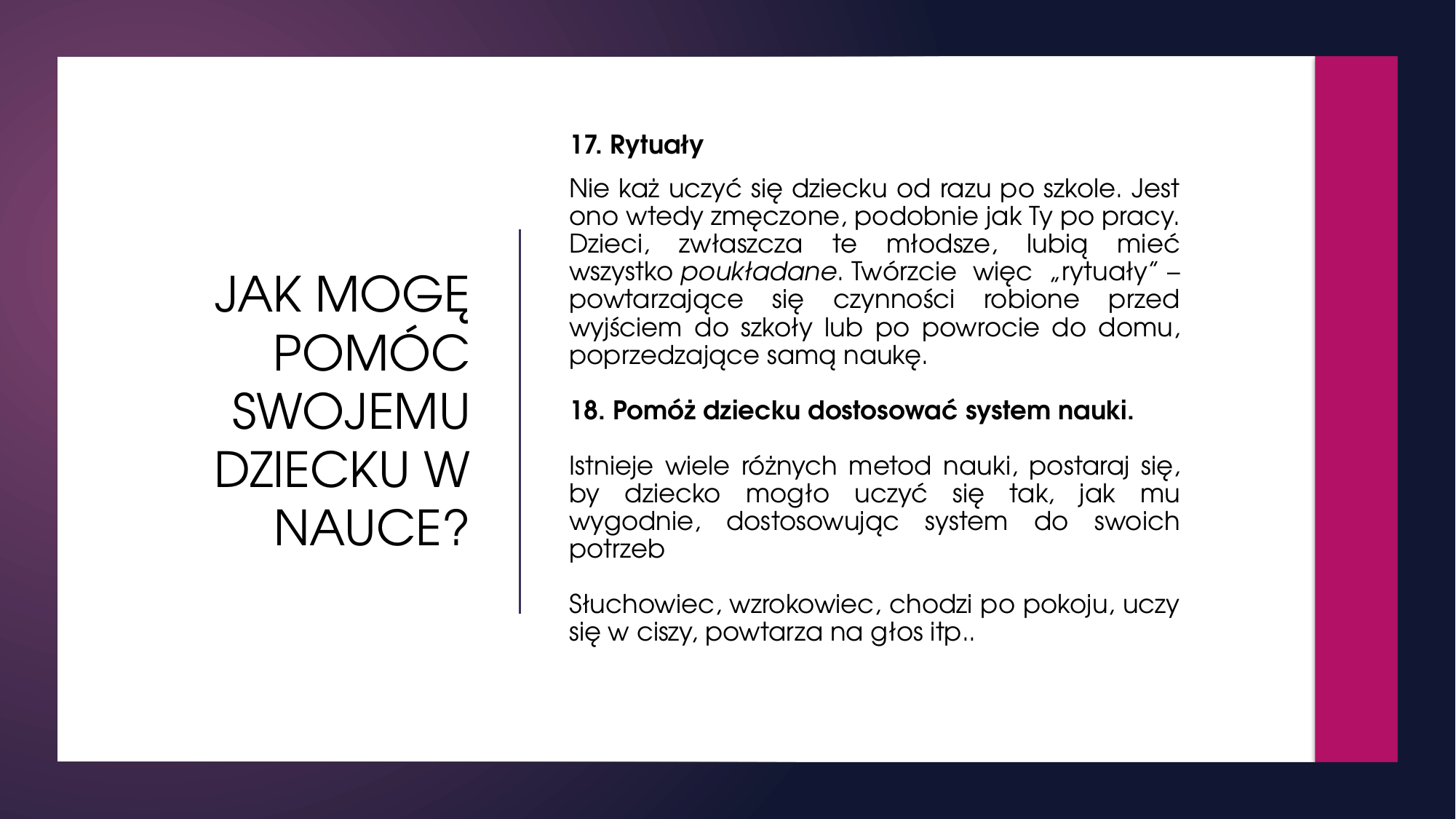

17. Rytuały
Nie każ uczyć się dziecku od razu po szkole. Jest ono wtedy zmęczone, podobnie jak Ty po pracy. Dzieci, zwłaszcza te młodsze, lubią mieć wszystko poukładane. Twórzcie więc „rytuały” – powtarzające się czynności robione przed wyjściem do szkoły lub po powrocie do domu, poprzedzające samą naukę.
18. Pomóż dziecku dostosować system nauki.
Istnieje wiele różnych metod nauki, postaraj się, by dziecko mogło uczyć się tak, jak mu wygodnie, dostosowując system do swoich potrzeb
Słuchowiec, wzrokowiec, chodzi po pokoju, uczy się w ciszy, powtarza na głos itp..

# JAK MOGĘ POMÓC SWOJEMU DZIECKU W NAUCE?